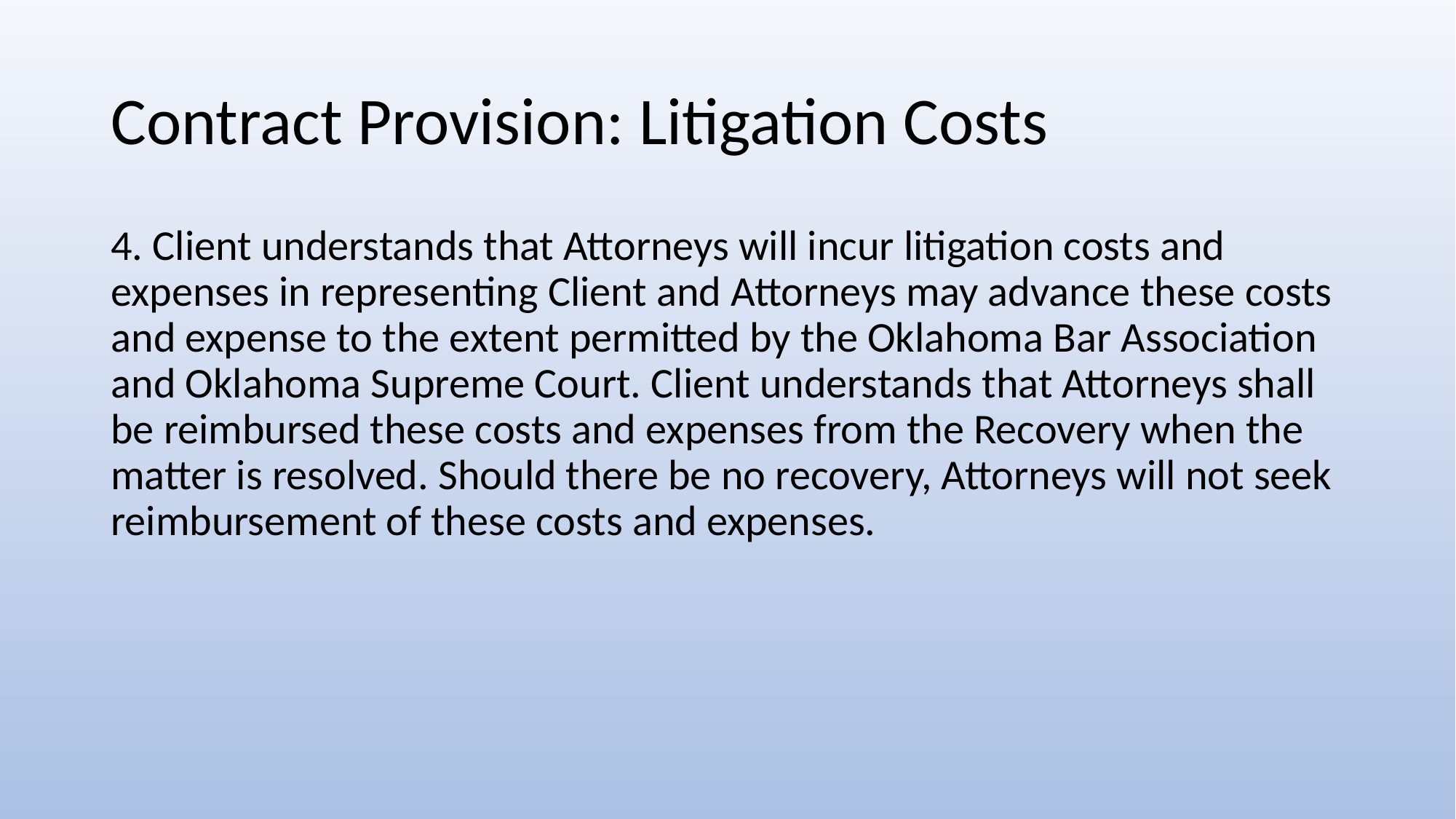

# Contract Provision: Litigation Costs
4. Client understands that Attorneys will incur litigation costs and expenses in representing Client and Attorneys may advance these costs and expense to the extent permitted by the Oklahoma Bar Association and Oklahoma Supreme Court. Client understands that Attorneys shall be reimbursed these costs and expenses from the Recovery when the matter is resolved. Should there be no recovery, Attorneys will not seek reimbursement of these costs and expenses.